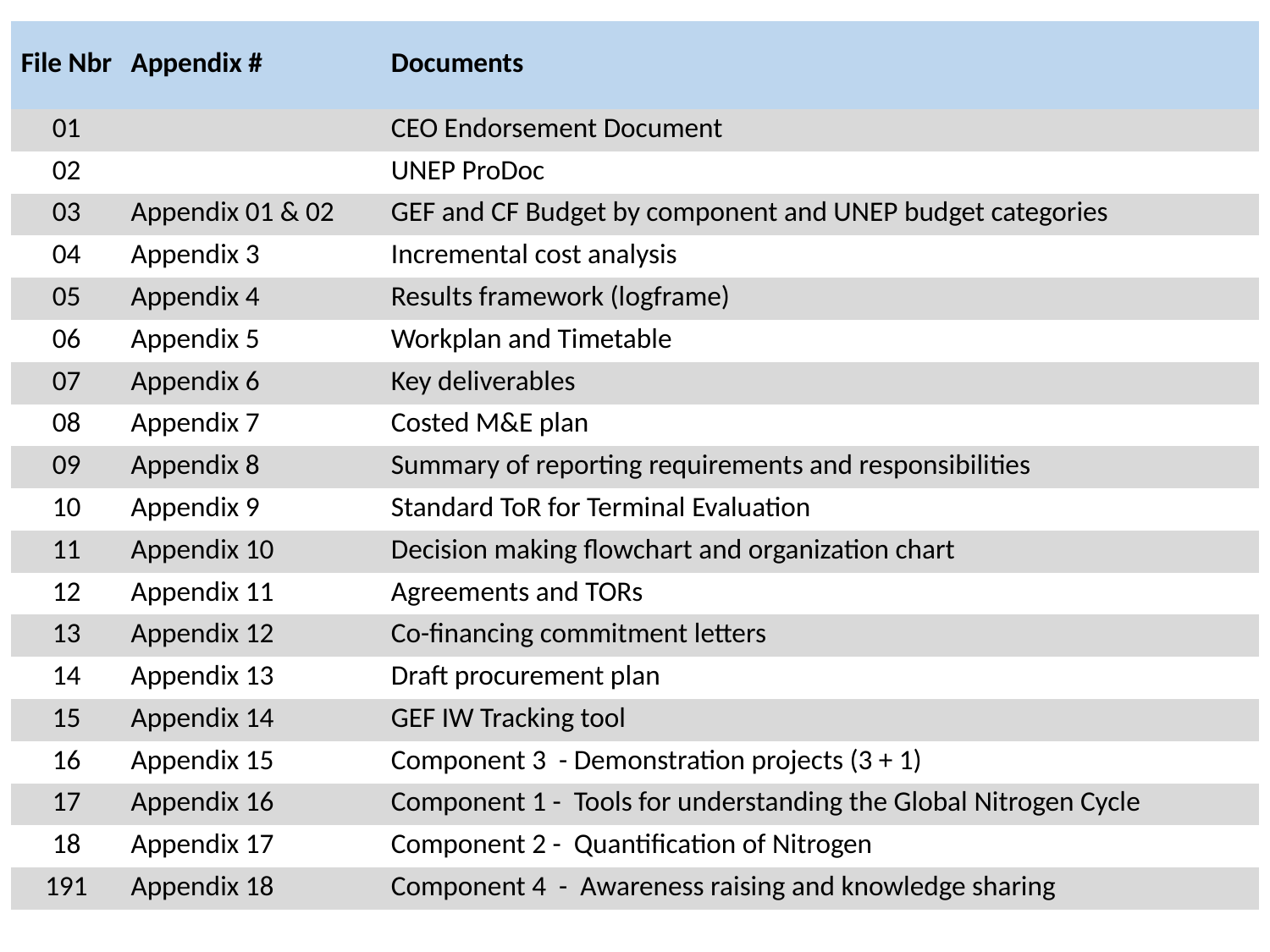

| File Nbr | Appendix # | Documents |
| --- | --- | --- |
| 01 |  | CEO Endorsement Document |
| 02 |  | UNEP ProDoc |
| 03 | Appendix 01 & 02 | GEF and CF Budget by component and UNEP budget categories |
| 04 | Appendix 3 | Incremental cost analysis |
| 05 | Appendix 4 | Results framework (logframe) |
| 06 | Appendix 5 | Workplan and Timetable |
| 07 | Appendix 6 | Key deliverables |
| 08 | Appendix 7 | Costed M&E plan |
| 09 | Appendix 8 | Summary of reporting requirements and responsibilities |
| 10 | Appendix 9 | Standard ToR for Terminal Evaluation |
| 11 | Appendix 10 | Decision making flowchart and organization chart |
| 12 | Appendix 11 | Agreements and TORs |
| 13 | Appendix 12 | Co-financing commitment letters |
| 14 | Appendix 13 | Draft procurement plan |
| 15 | Appendix 14 | GEF IW Tracking tool |
| 16 | Appendix 15 | Component 3 - Demonstration projects (3 + 1) |
| 17 | Appendix 16 | Component 1 - Tools for understanding the Global Nitrogen Cycle |
| 18 | Appendix 17 | Component 2 - Quantification of Nitrogen |
| 191 | Appendix 18 | Component 4 - Awareness raising and knowledge sharing |